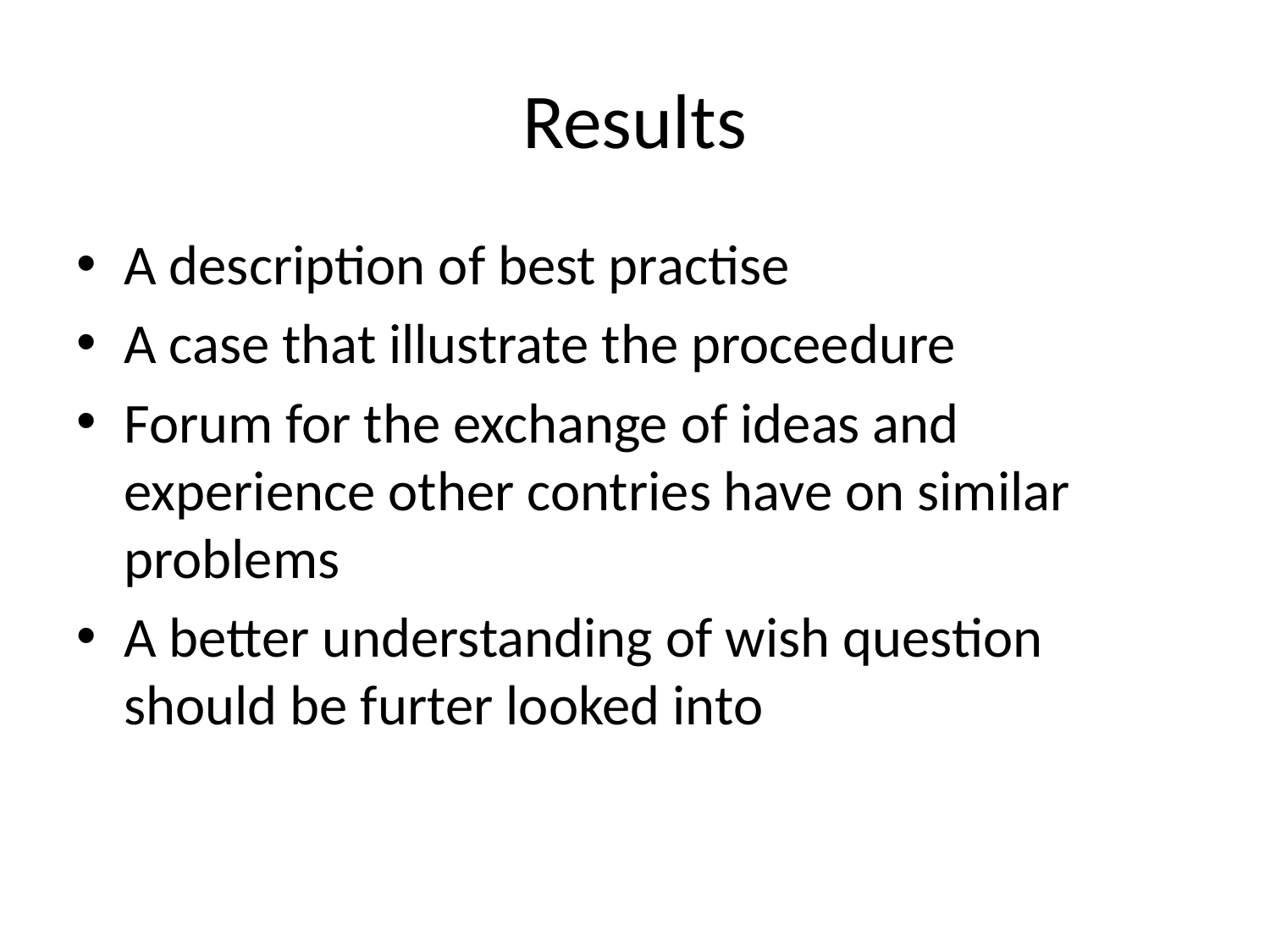

# Results
A description of best practise
A case that illustrate the proceedure
Forum for the exchange of ideas and experience other contries have on similar problems
A better understanding of wish question should be furter looked into